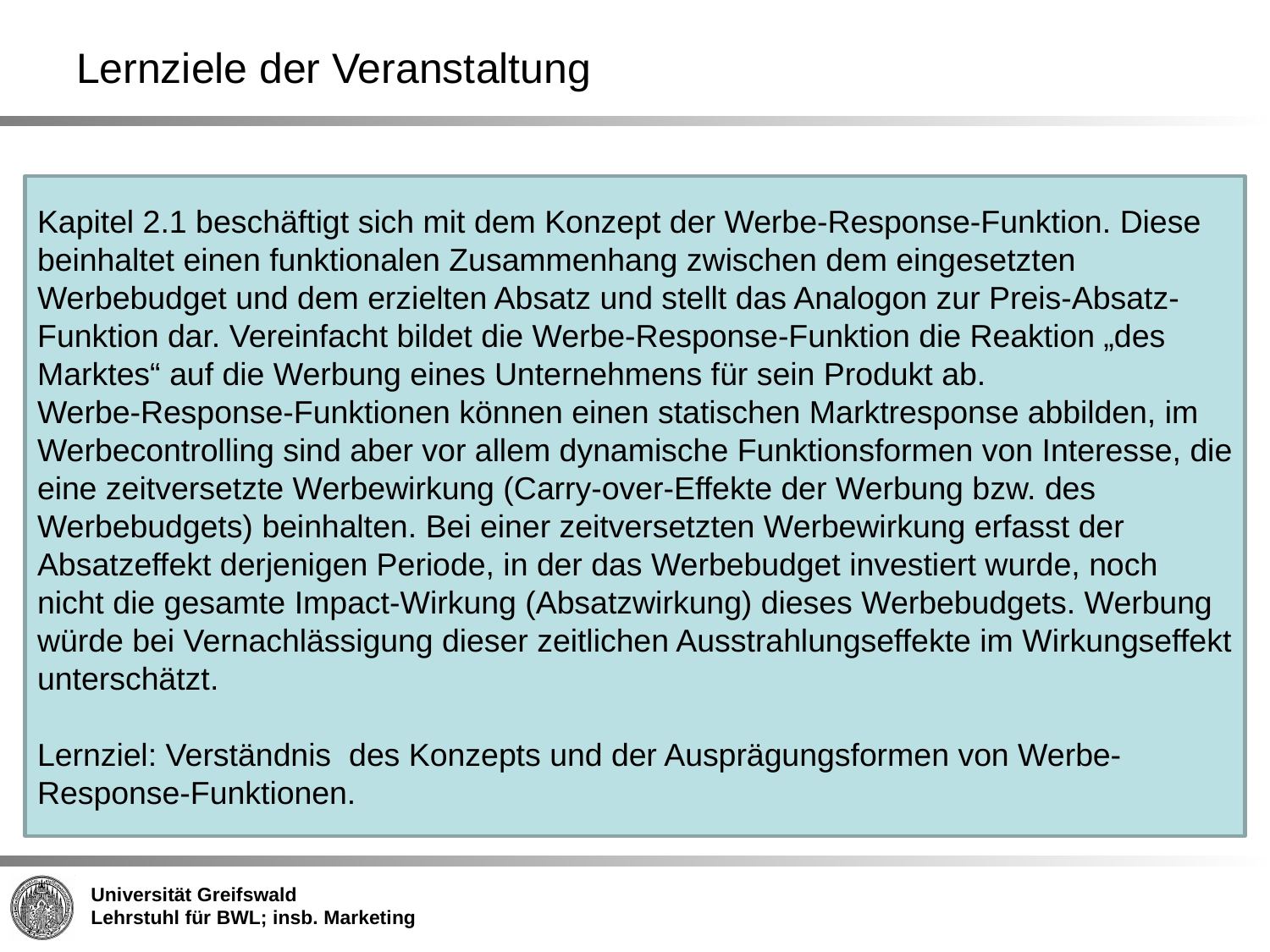

# Lernziele der Veranstaltung
Kapitel 2.1 beschäftigt sich mit dem Konzept der Werbe-Response-Funktion. Diese beinhaltet einen funktionalen Zusammenhang zwischen dem eingesetzten Werbebudget und dem erzielten Absatz und stellt das Analogon zur Preis-Absatz-Funktion dar. Vereinfacht bildet die Werbe-Response-Funktion die Reaktion „des Marktes“ auf die Werbung eines Unternehmens für sein Produkt ab.
Werbe-Response-Funktionen können einen statischen Marktresponse abbilden, im Werbecontrolling sind aber vor allem dynamische Funktionsformen von Interesse, die eine zeitversetzte Werbewirkung (Carry-over-Effekte der Werbung bzw. des Werbebudgets) beinhalten. Bei einer zeitversetzten Werbewirkung erfasst der Absatzeffekt derjenigen Periode, in der das Werbebudget investiert wurde, noch nicht die gesamte Impact-Wirkung (Absatzwirkung) dieses Werbebudgets. Werbung würde bei Vernachlässigung dieser zeitlichen Ausstrahlungseffekte im Wirkungseffekt unterschätzt.

Lernziel: Verständnis  des Konzepts und der Ausprägungsformen von Werbe-Response-Funktionen.